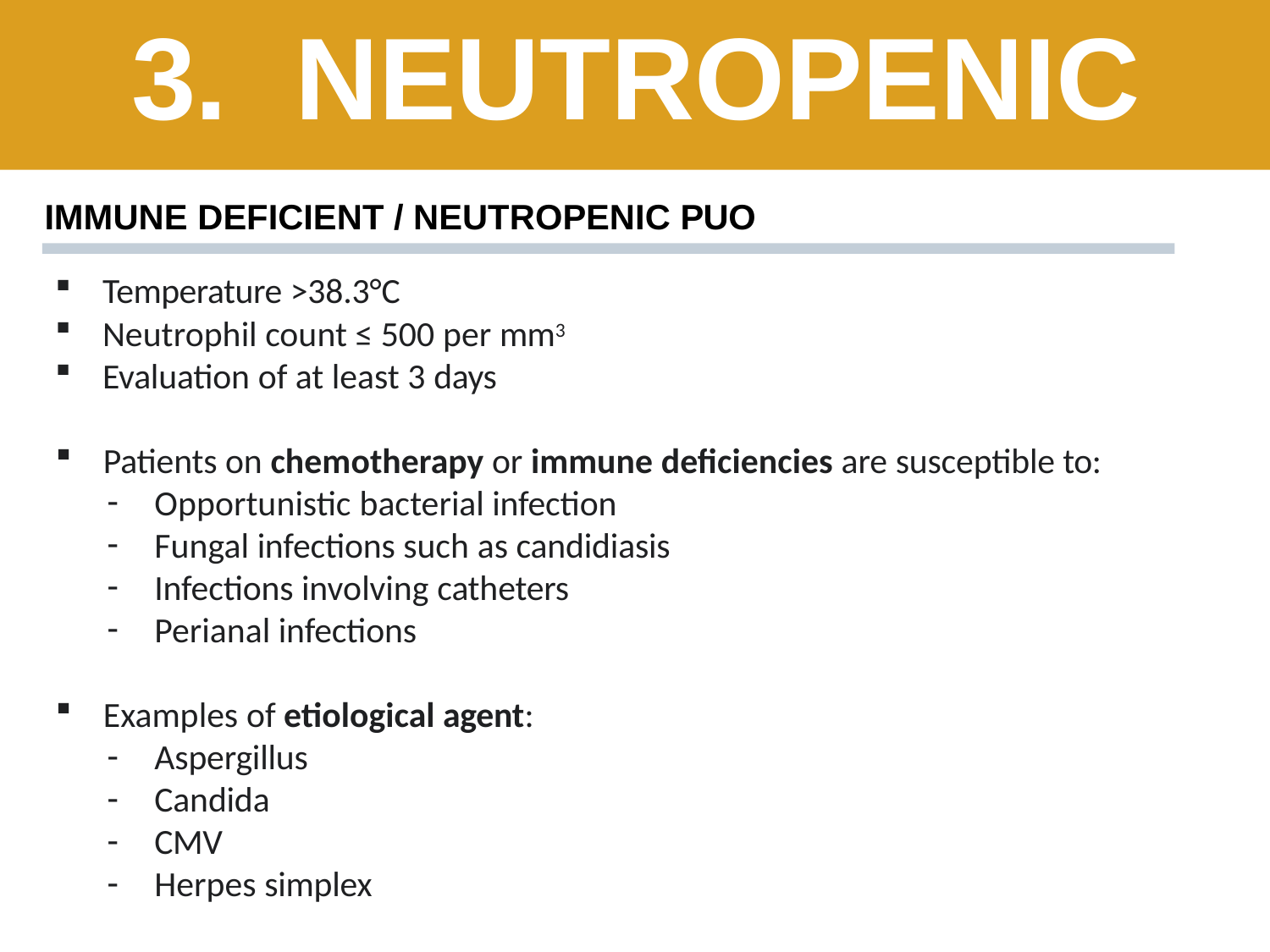

# 3.	NEUTROPENIC
IMMUNE DEFICIENT / NEUTROPENIC PUO
Temperature >38.3°C
Neutrophil count ≤ 500 per mm3
Evaluation of at least 3 days
Patients on chemotherapy or immune deficiencies are susceptible to:
Opportunistic bacterial infection
Fungal infections such as candidiasis
Infections involving catheters
Perianal infections
Examples of etiological agent:
Aspergillus
Candida
CMV
Herpes simplex